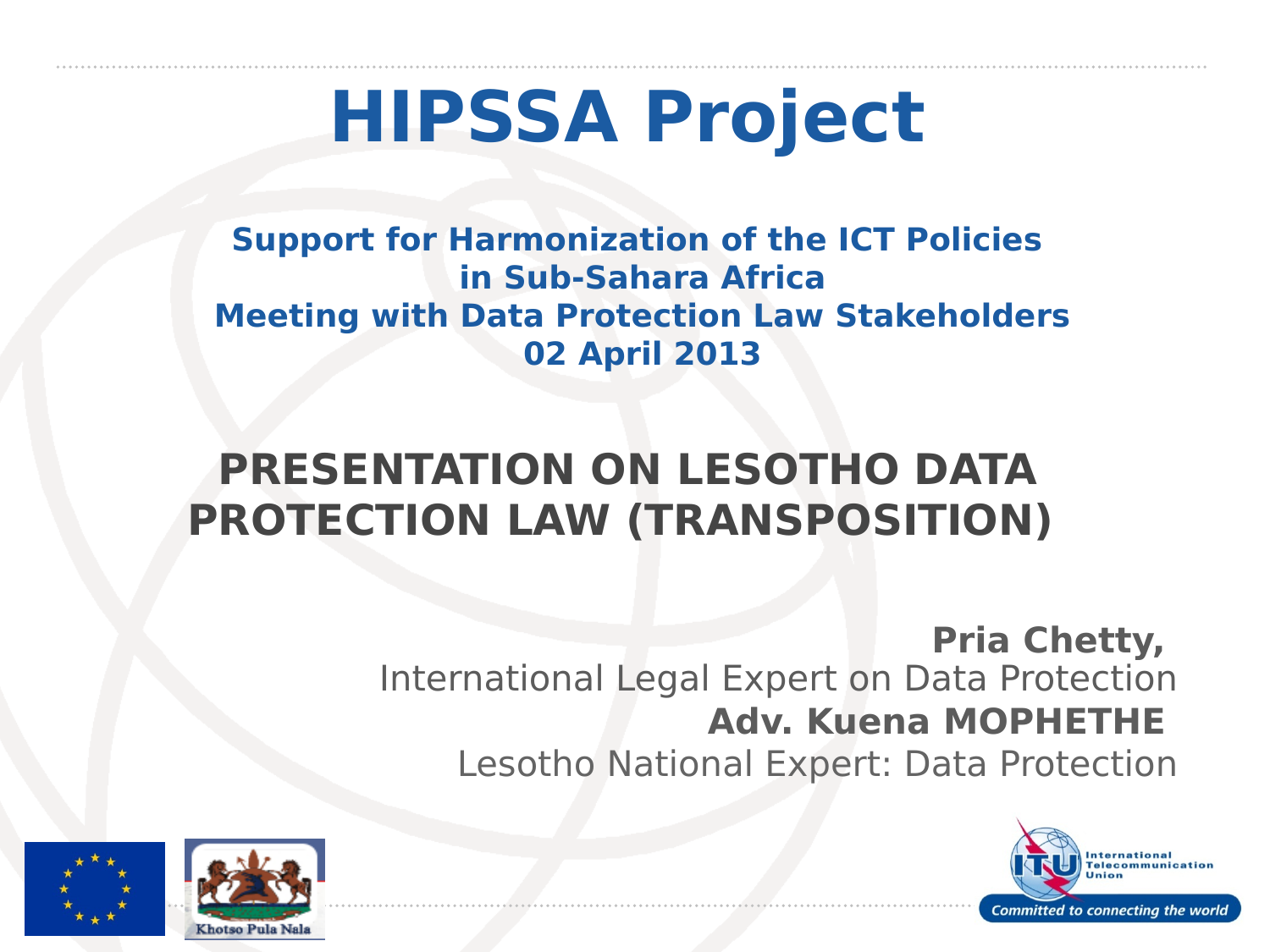

# HIPSSA Project
Support for Harmonization of the ICT Policies
in Sub-Sahara Africa
Meeting with Data Protection Law Stakeholders
02 April 2013

PRESENTATION ON LESOTHO DATA PROTECTION LAW (TRANSPOSITION)

Pria Chetty,
International Legal Expert on Data Protection
Adv. Kuena MOPHETHE
Lesotho National Expert: Data Protection